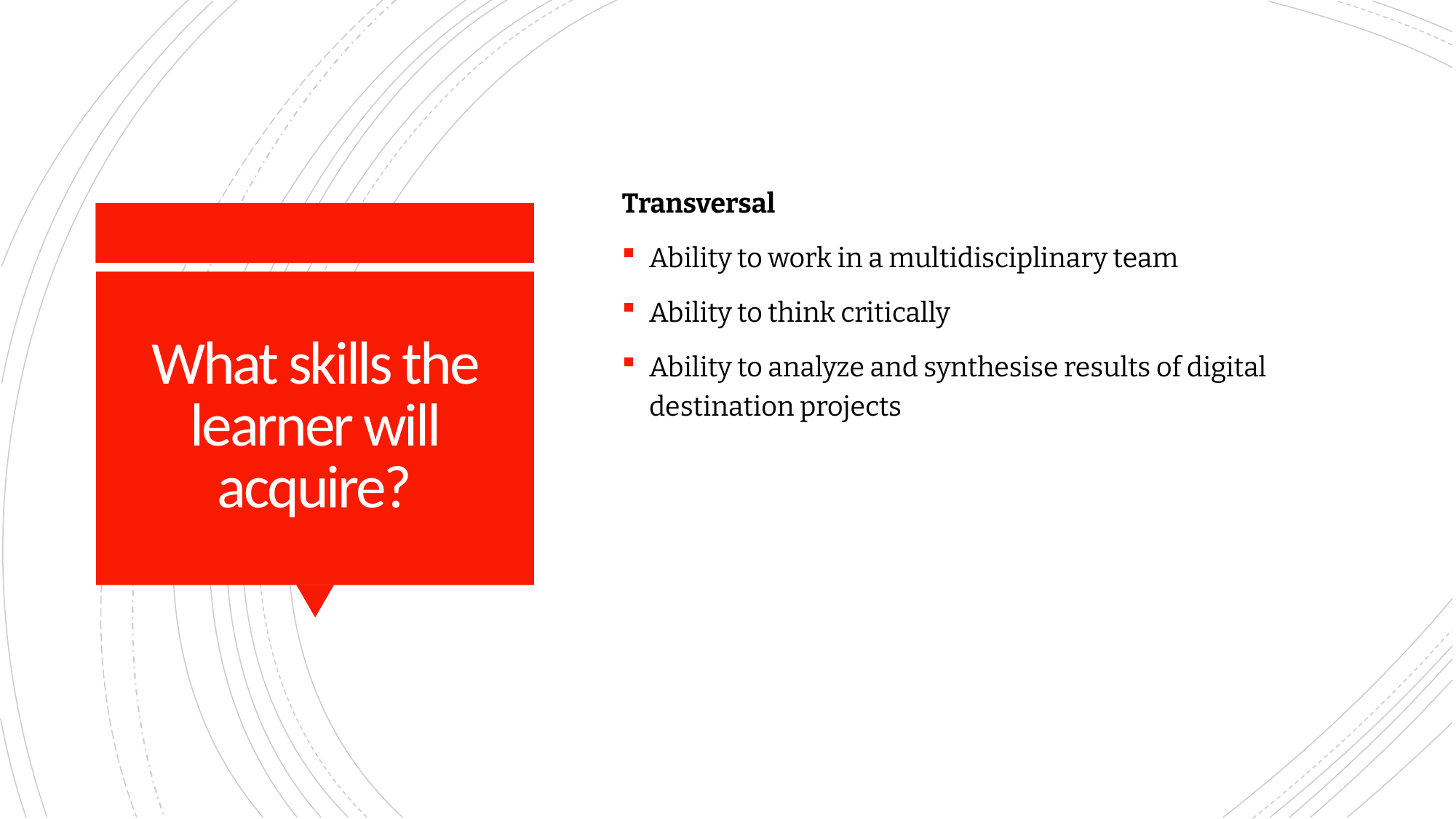

Transversal
Ability to work in a multidisciplinary team
Ability to think critically
Ability to analyze and synthesise results of digital destination projects

# What skills the learner will acquire?